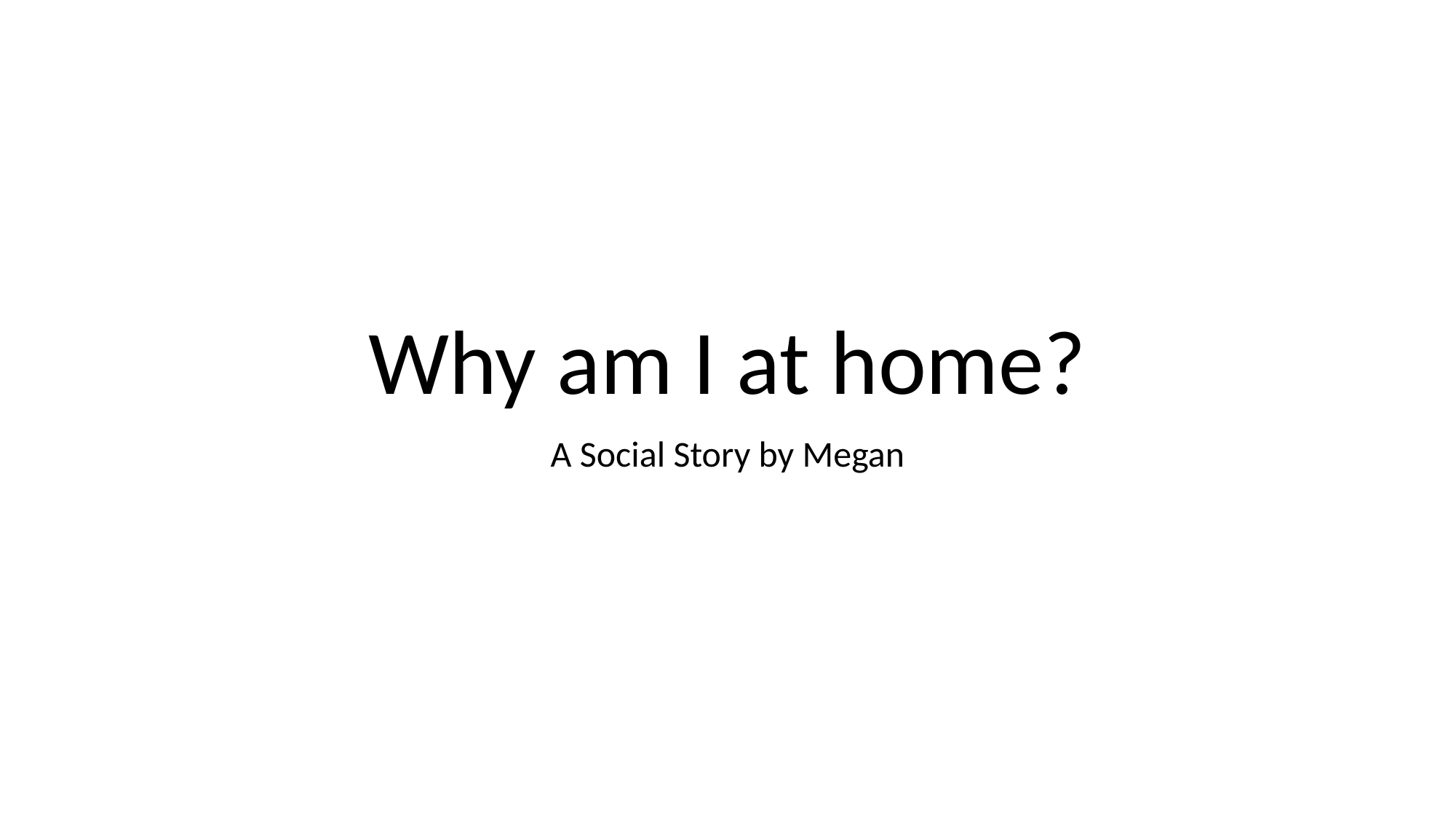

# Why am I at home?
A Social Story by Megan